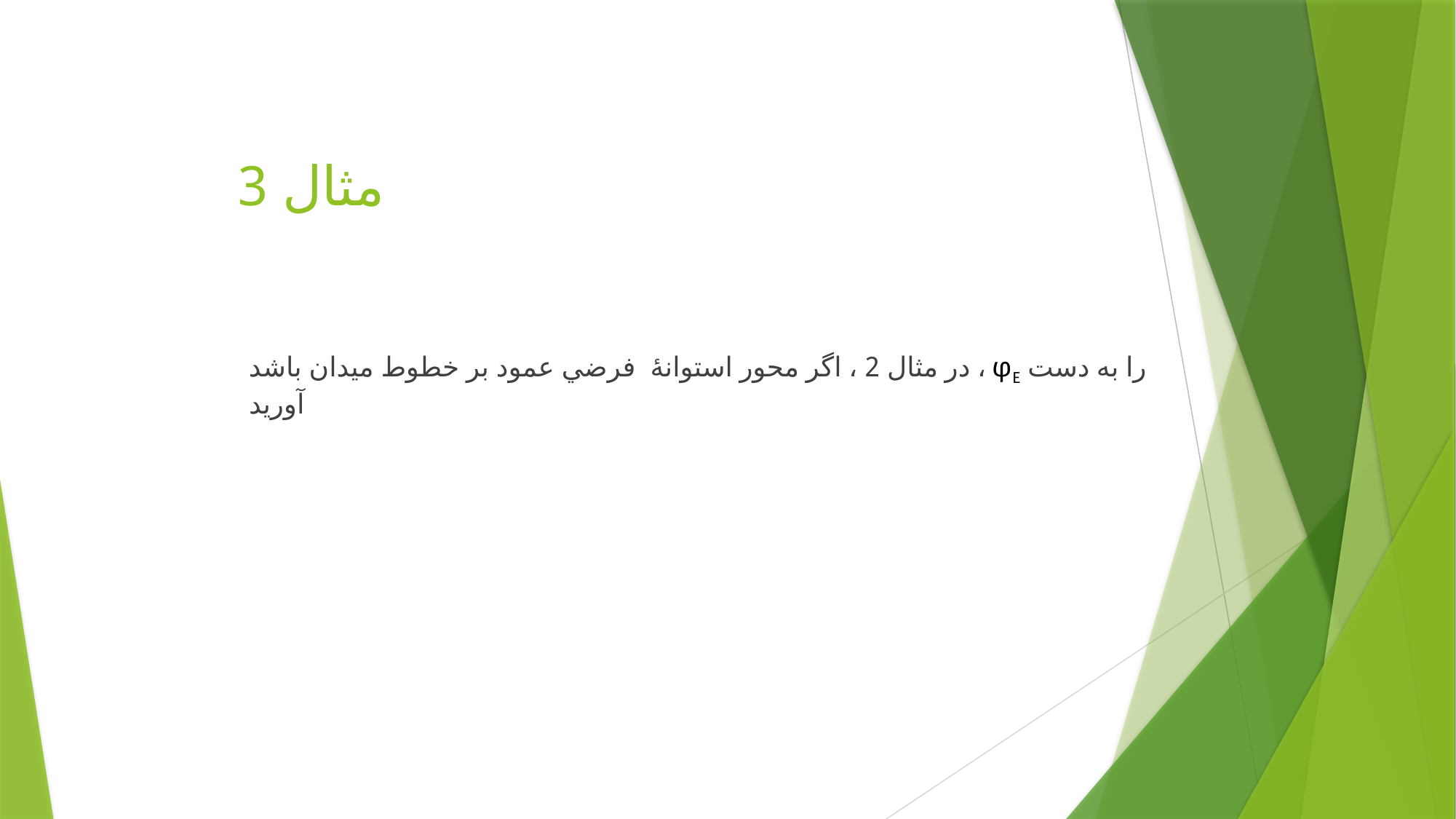

# مثال 3
در مثال 2 ، اگر محور استوانۀ  فرضي عمود بر خطوط ميدان باشد ، φE را به دست آوريد